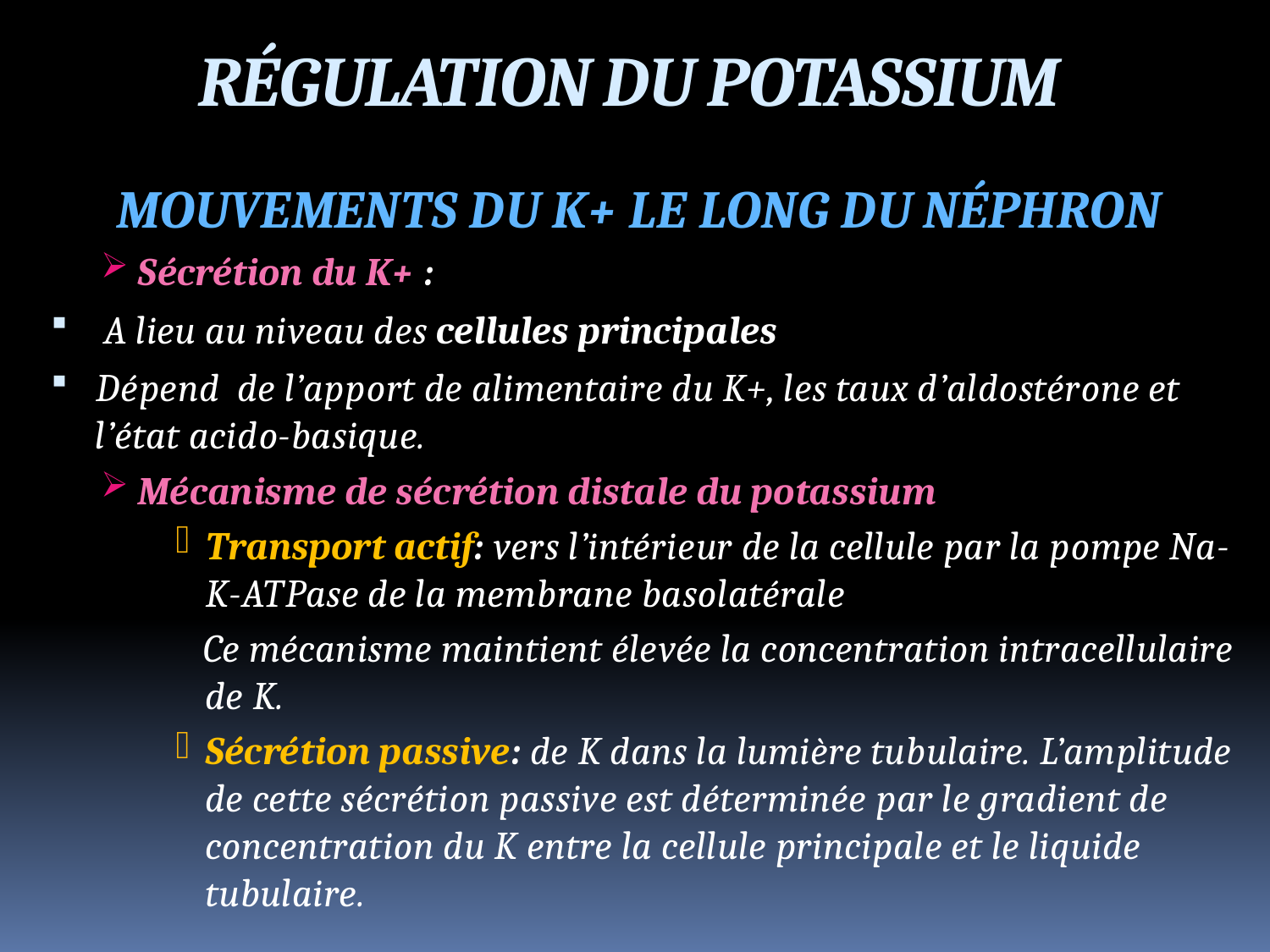

RÉGULATION DU POTASSIUM
MOUVEMENTS DU K+ LE LONG DU NÉPHRON
Sécrétion du K+ :
 A lieu au niveau des cellules principales
Dépend  de l’apport de alimentaire du K+, les taux d’aldostérone et l’état acido-basique.
Mécanisme de sécrétion distale du potassium
Transport actif: vers l’intérieur de la cellule par la pompe Na-K-ATPase de la membrane basolatérale
   Ce mécanisme maintient élevée la concentration intracellulaire de K.
Sécrétion passive: de K dans la lumière tubulaire. L’amplitude de cette sécrétion passive est déterminée par le gradient de concentration du K entre la cellule principale et le liquide tubulaire.